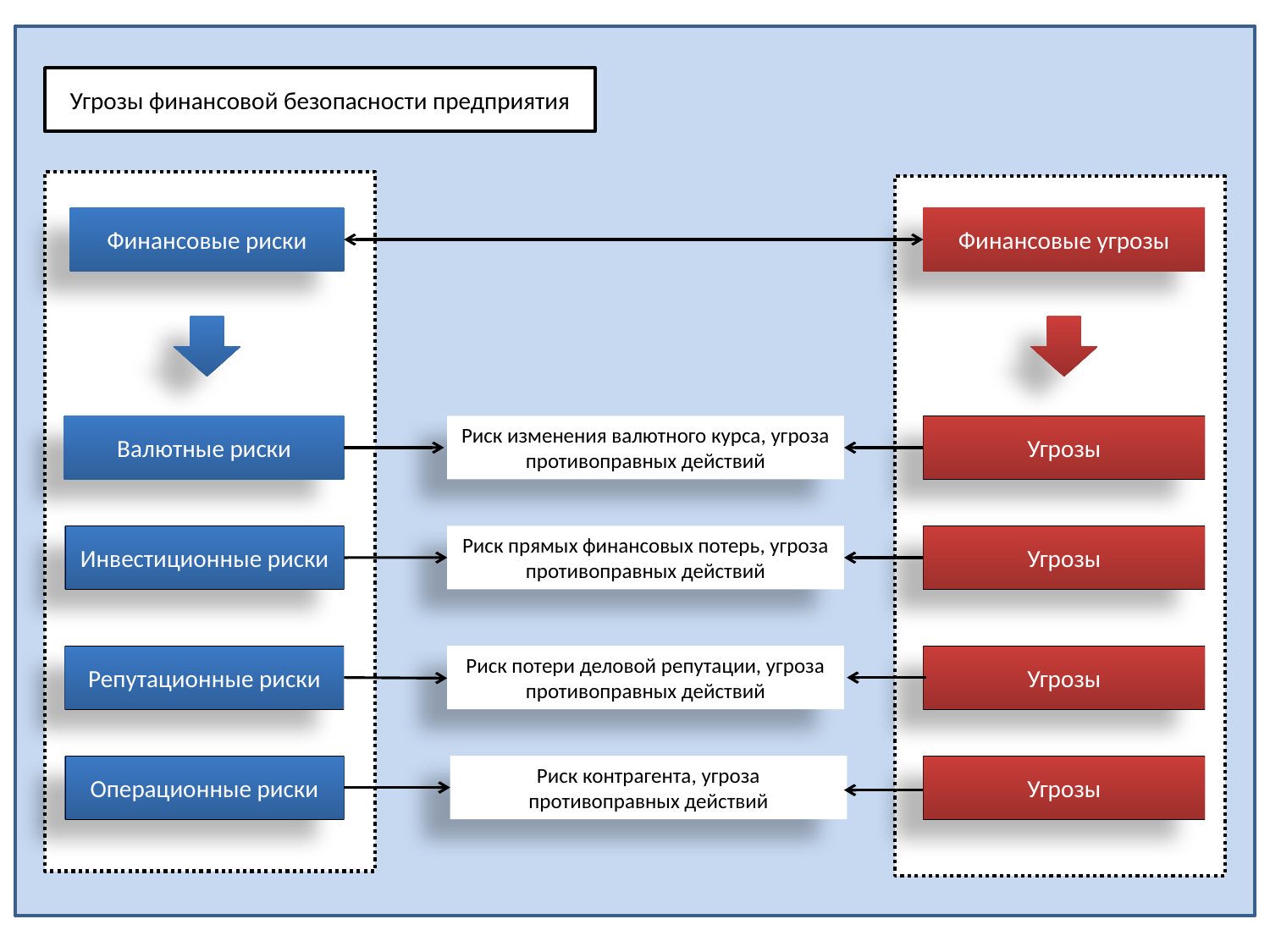

Угрозы финансовой безопасности предприятия

Финансовые риски
Финансовые угрозы

Валютные риски
Риск изменения валютного курса, угроза противоправных действий
Угрозы
Инвестиционные риски
Риск прямых финансовых потерь, угроза противоправных действий
Угрозы
Репутационные риски
Риск потери деловой репутации, угроза противоправных действий
Угрозы
Операционные риски
Риск контрагента, угроза противоправных действий
Угрозы